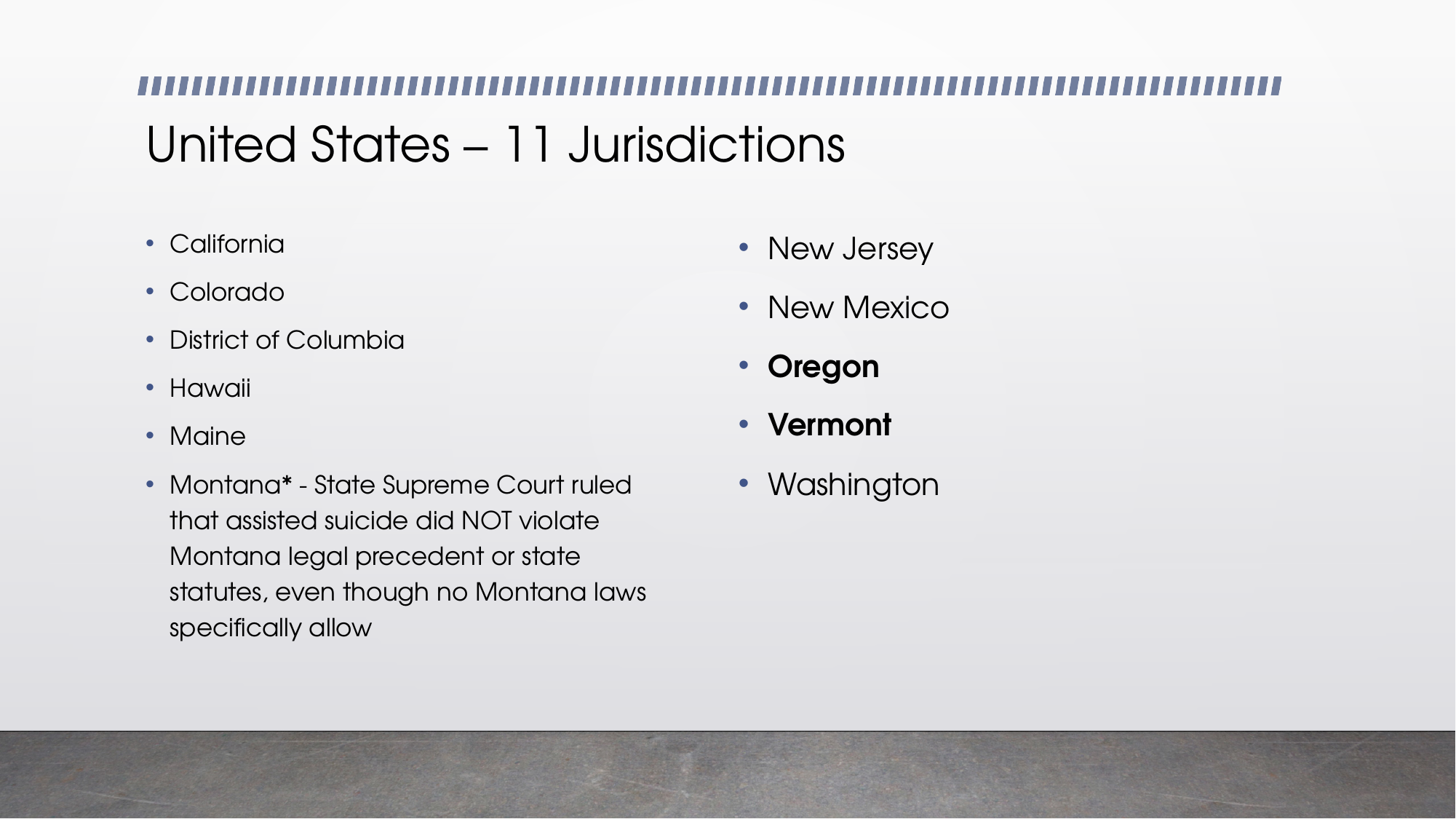

# United States – 11 Jurisdictions
New Jersey
New Mexico
Oregon
Vermont
Washington
California
Colorado
District of Columbia
Hawaii
Maine
Montana* - State Supreme Court ruled that assisted suicide did NOT violate Montana legal precedent or state statutes, even though no Montana laws specifically allow